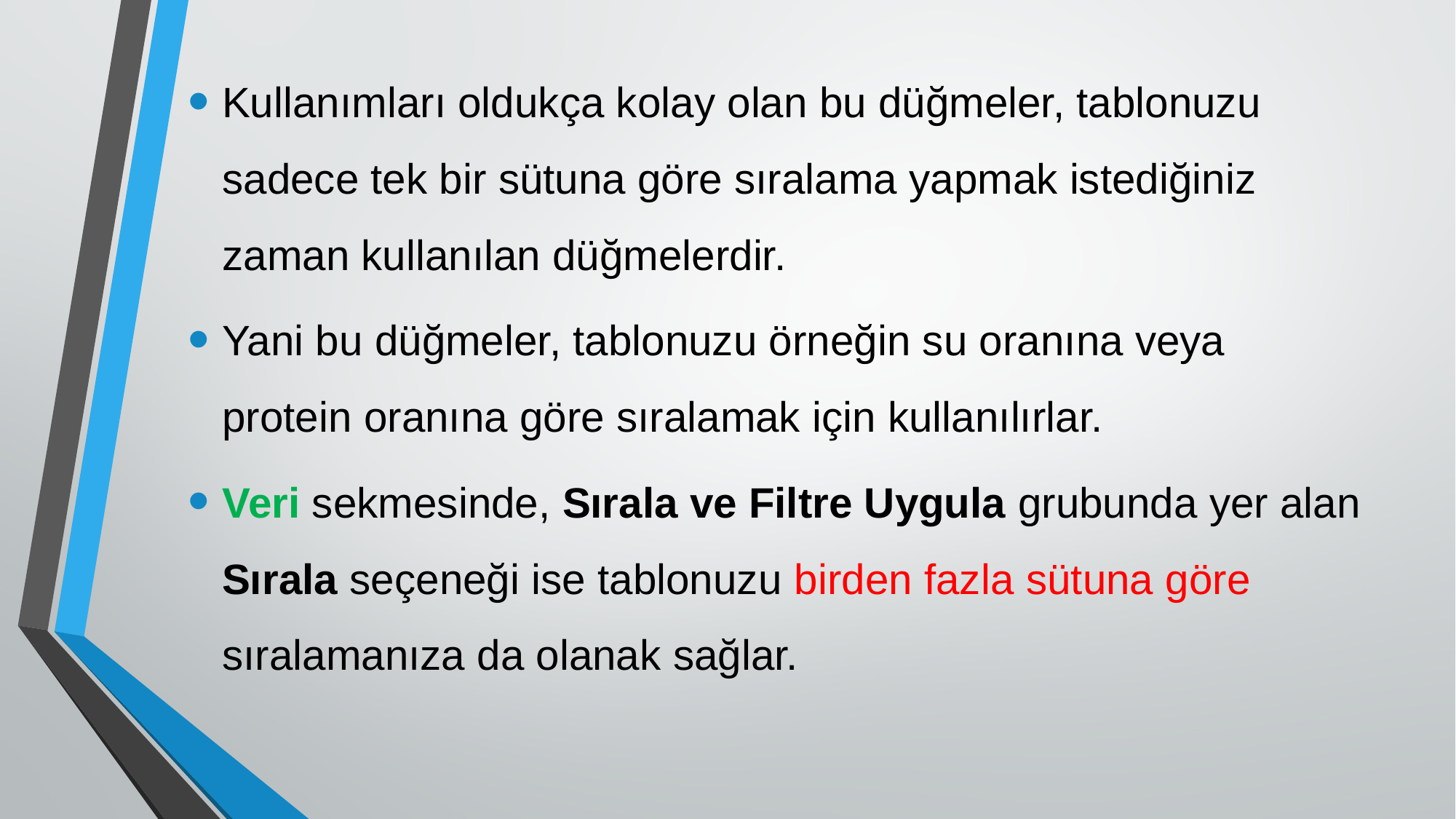

Kullanımları oldukça kolay olan bu düğmeler, tablonuzu sadece tek bir sütuna göre sıralama yapmak istediğiniz zaman kullanılan düğmelerdir.
Yani bu düğmeler, tablonuzu örneğin su oranına veya protein oranına göre sıralamak için kullanılırlar.
Veri sekmesinde, Sırala ve Filtre Uygula grubunda yer alan Sırala seçeneği ise tablonuzu birden fazla sütuna göre sıralamanıza da olanak sağlar.